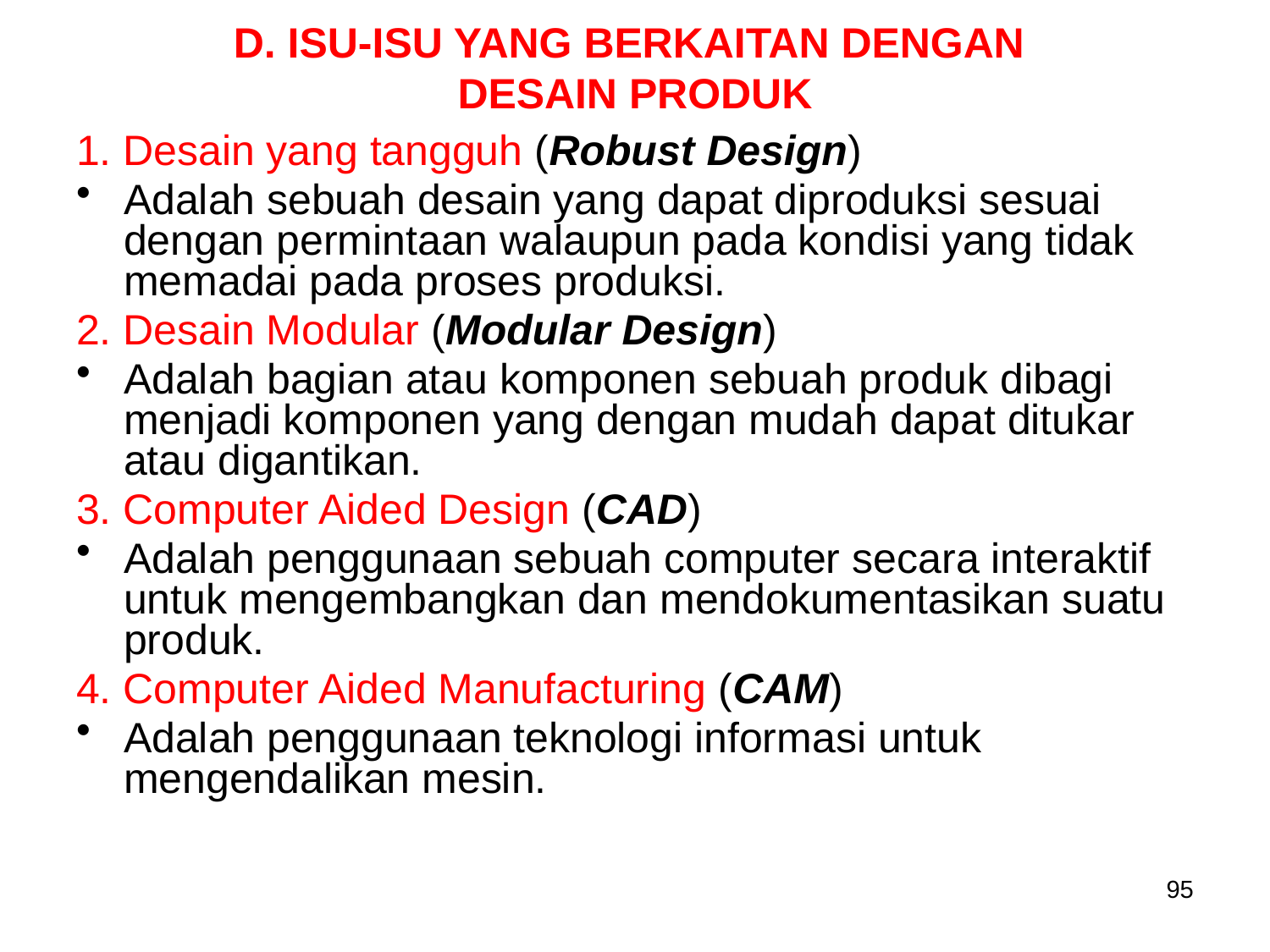

# D. ISU-ISU YANG BERKAITAN DENGAN DESAIN PRODUK
1. Desain yang tangguh (Robust Design)
Adalah sebuah desain yang dapat diproduksi sesuai dengan permintaan walaupun pada kondisi yang tidak memadai pada proses produksi.
2. Desain Modular (Modular Design)
Adalah bagian atau komponen sebuah produk dibagi menjadi komponen yang dengan mudah dapat ditukar atau digantikan.
3. Computer Aided Design (CAD)
Adalah penggunaan sebuah computer secara interaktif untuk mengembangkan dan mendokumentasikan suatu produk.
4. Computer Aided Manufacturing (CAM)
Adalah penggunaan teknologi informasi untuk mengendalikan mesin.
95